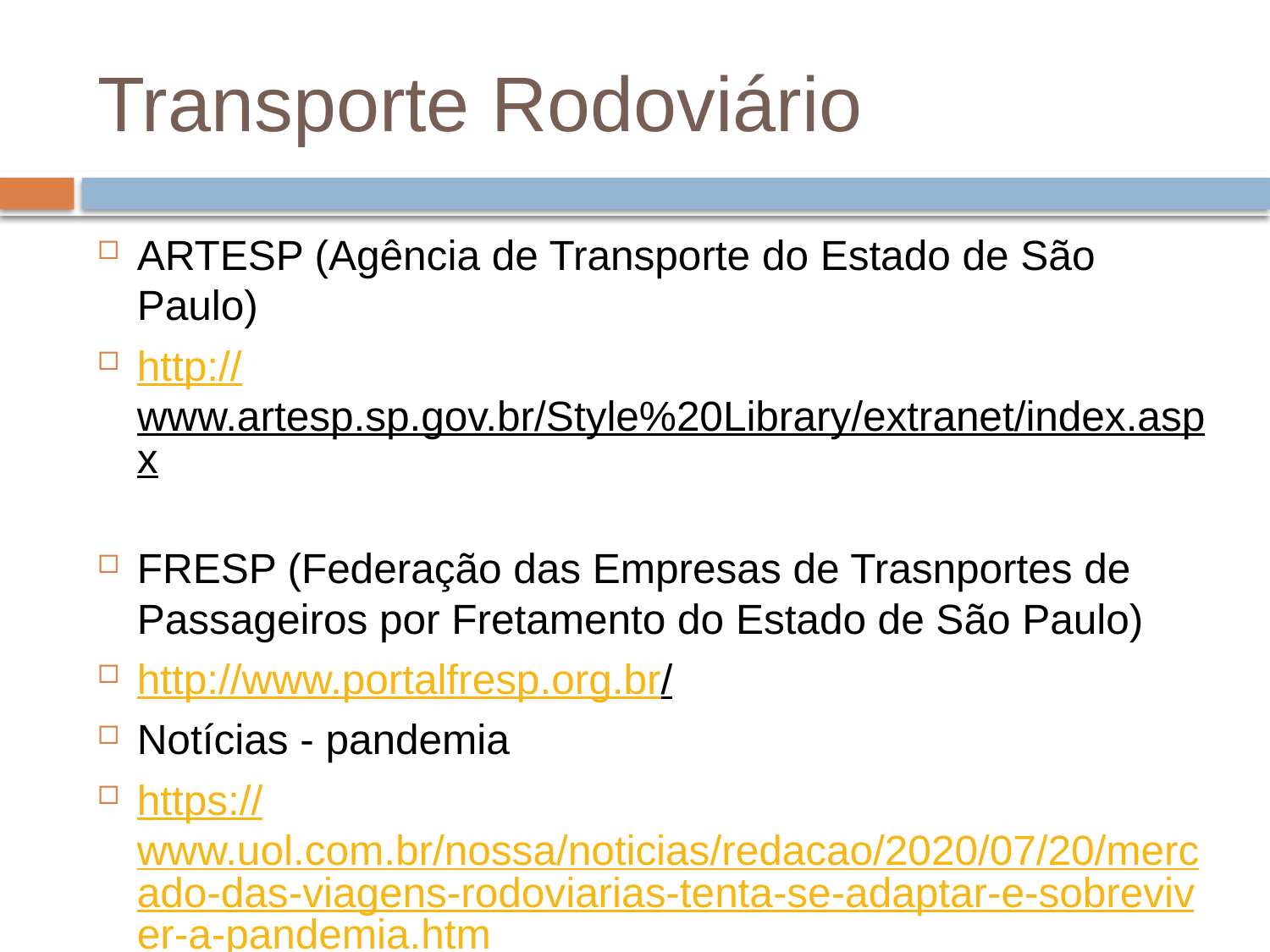

# Transporte Rodoviário
ARTESP (Agência de Transporte do Estado de São Paulo)
http://www.artesp.sp.gov.br/Style%20Library/extranet/index.aspx
FRESP (Federação das Empresas de Trasnportes de Passageiros por Fretamento do Estado de São Paulo)
http://www.portalfresp.org.br/
Notícias - pandemia
https://www.uol.com.br/nossa/noticias/redacao/2020/07/20/mercado-das-viagens-rodoviarias-tenta-se-adaptar-e-sobreviver-a-pandemia.htm